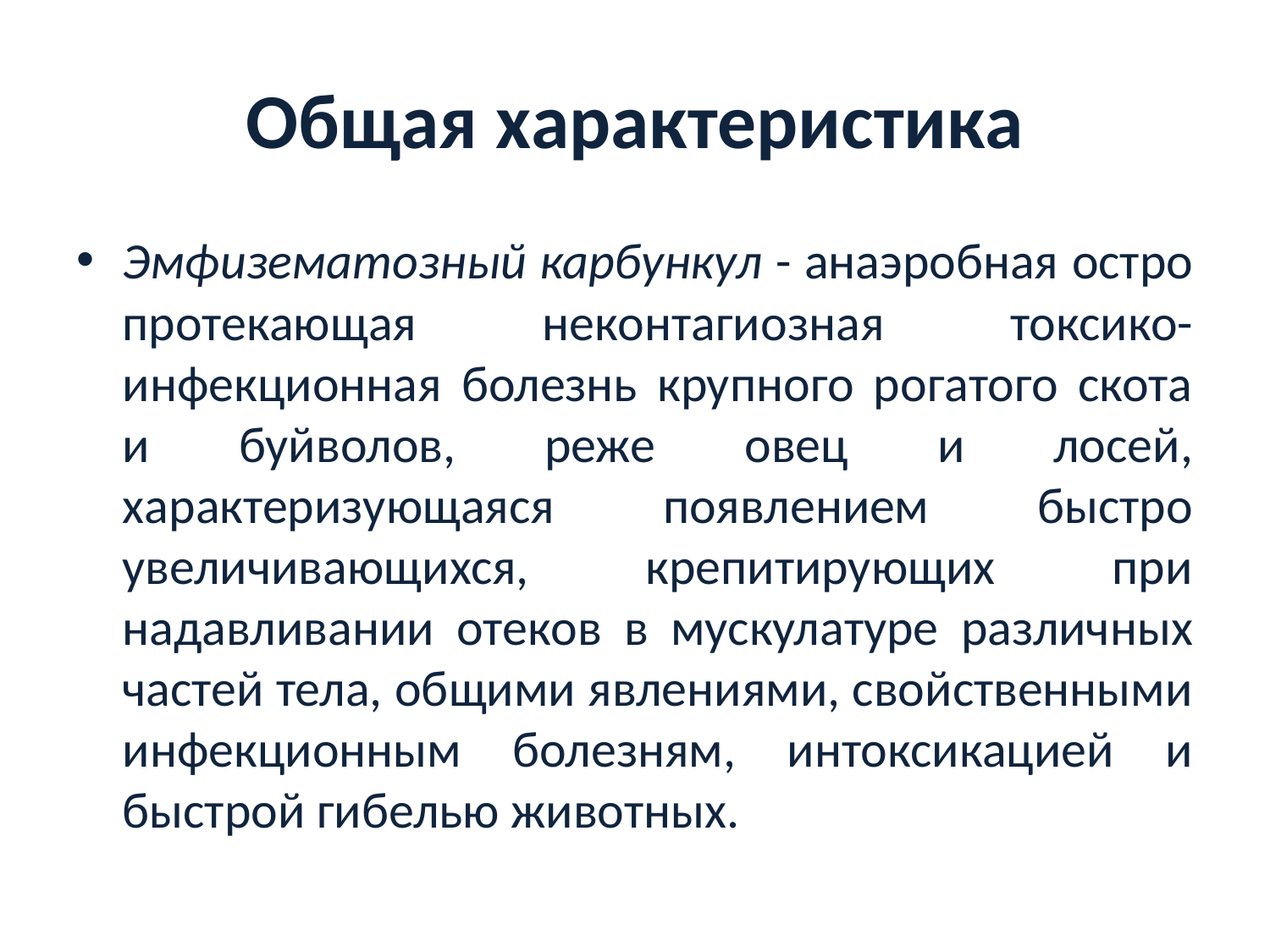

# Общая характеристика
Эмфизематозный карбункул - анаэробная остро протекающая неконтагиозная токсико-инфекционная болезнь крупного рогатого скота и буйволов, реже овец и лосей, характеризующаяся появлением быстро увеличивающихся, крепитирующих при надавливании отеков в мускулатуре различных частей тела, общими явлениями, свойственными инфекционным болезням, интоксикацией и быстрой гибелью животных.